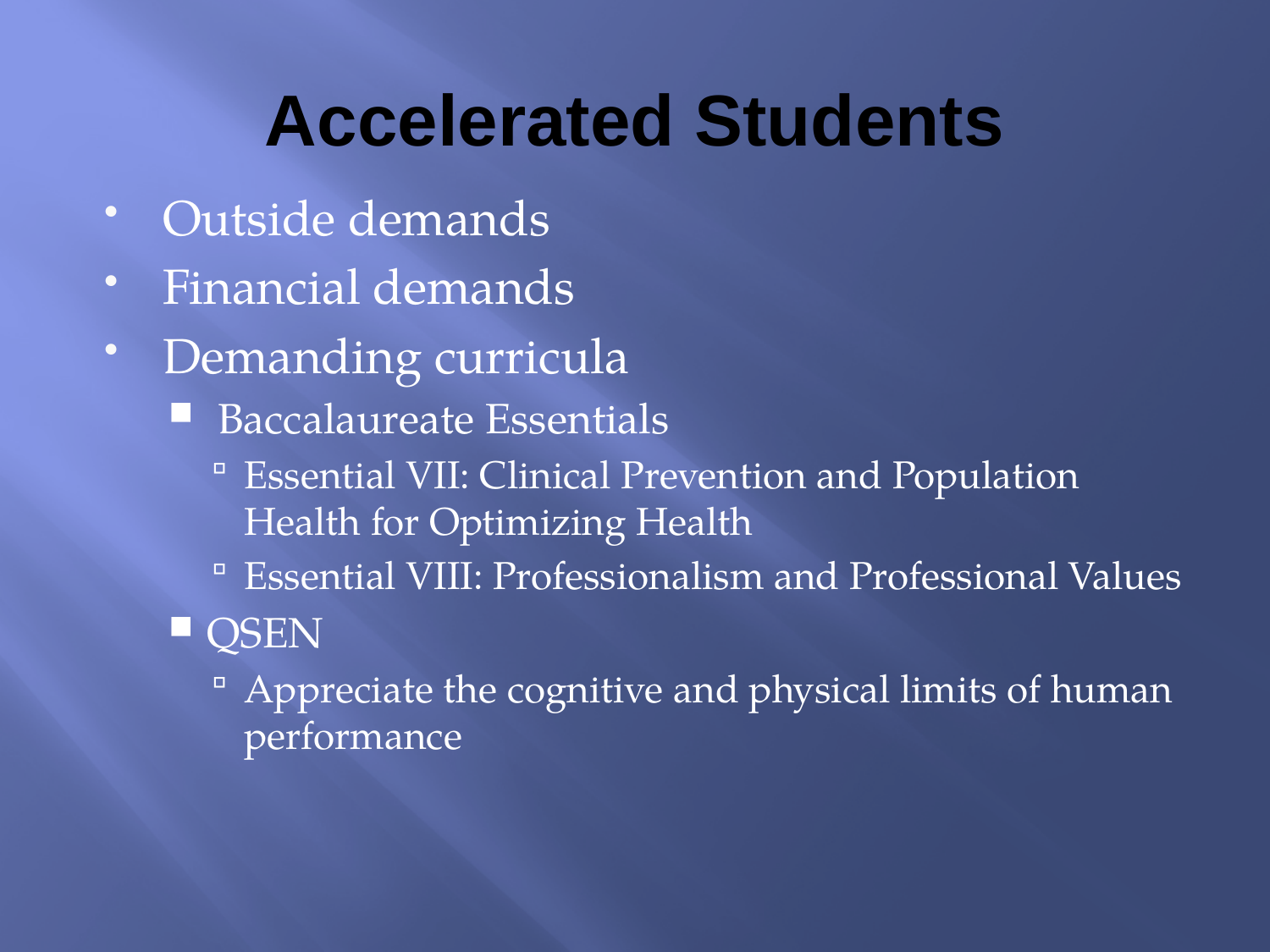

# Accelerated Students
Outside demands
Financial demands
Demanding curricula
 Baccalaureate Essentials
Essential VII: Clinical Prevention and Population Health for Optimizing Health
Essential VIII: Professionalism and Professional Values
QSEN
Appreciate the cognitive and physical limits of human performance